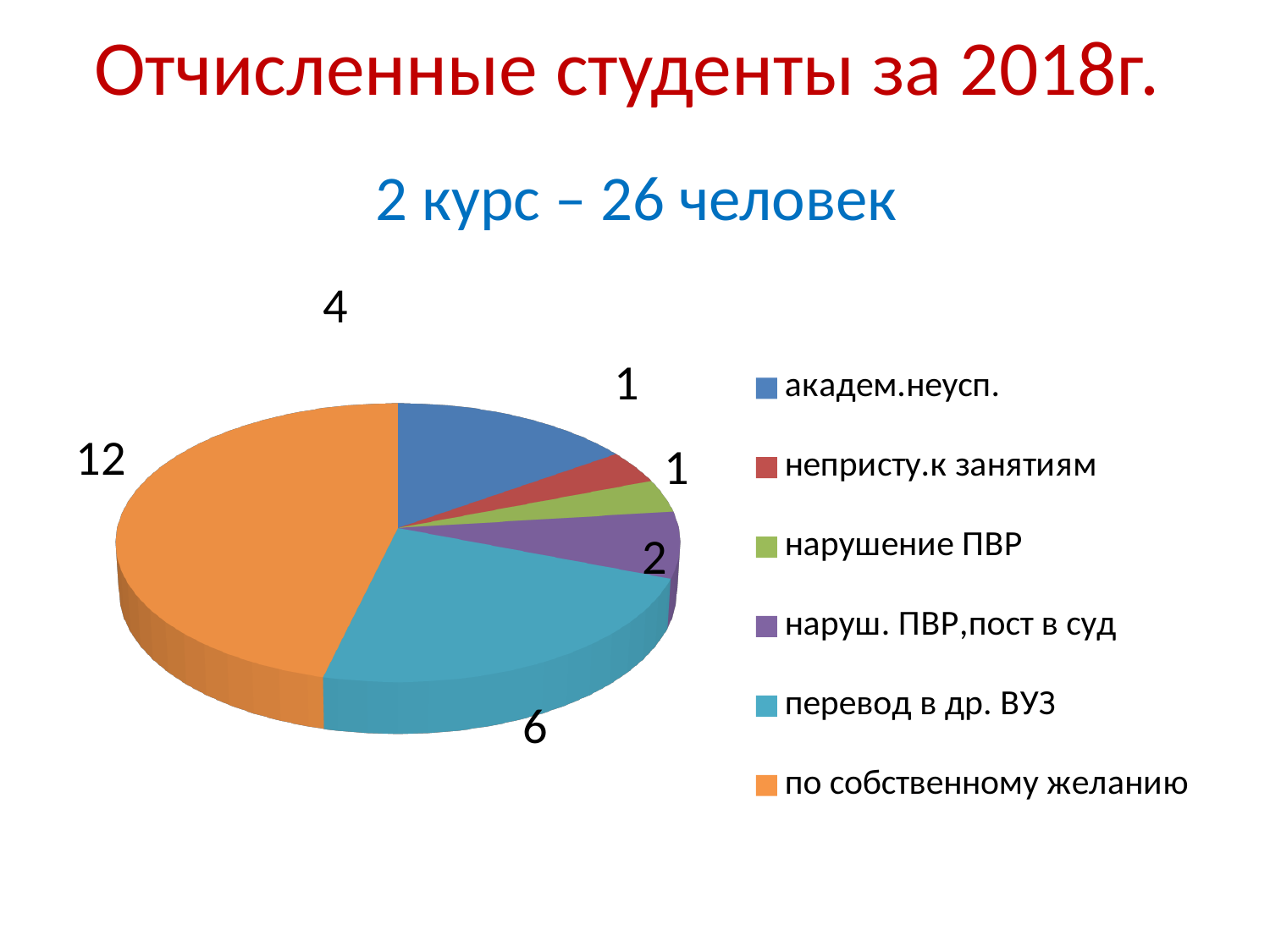

# Отчисленные студенты за 2018г.
2 курс – 26 человек

[unsupported chart]